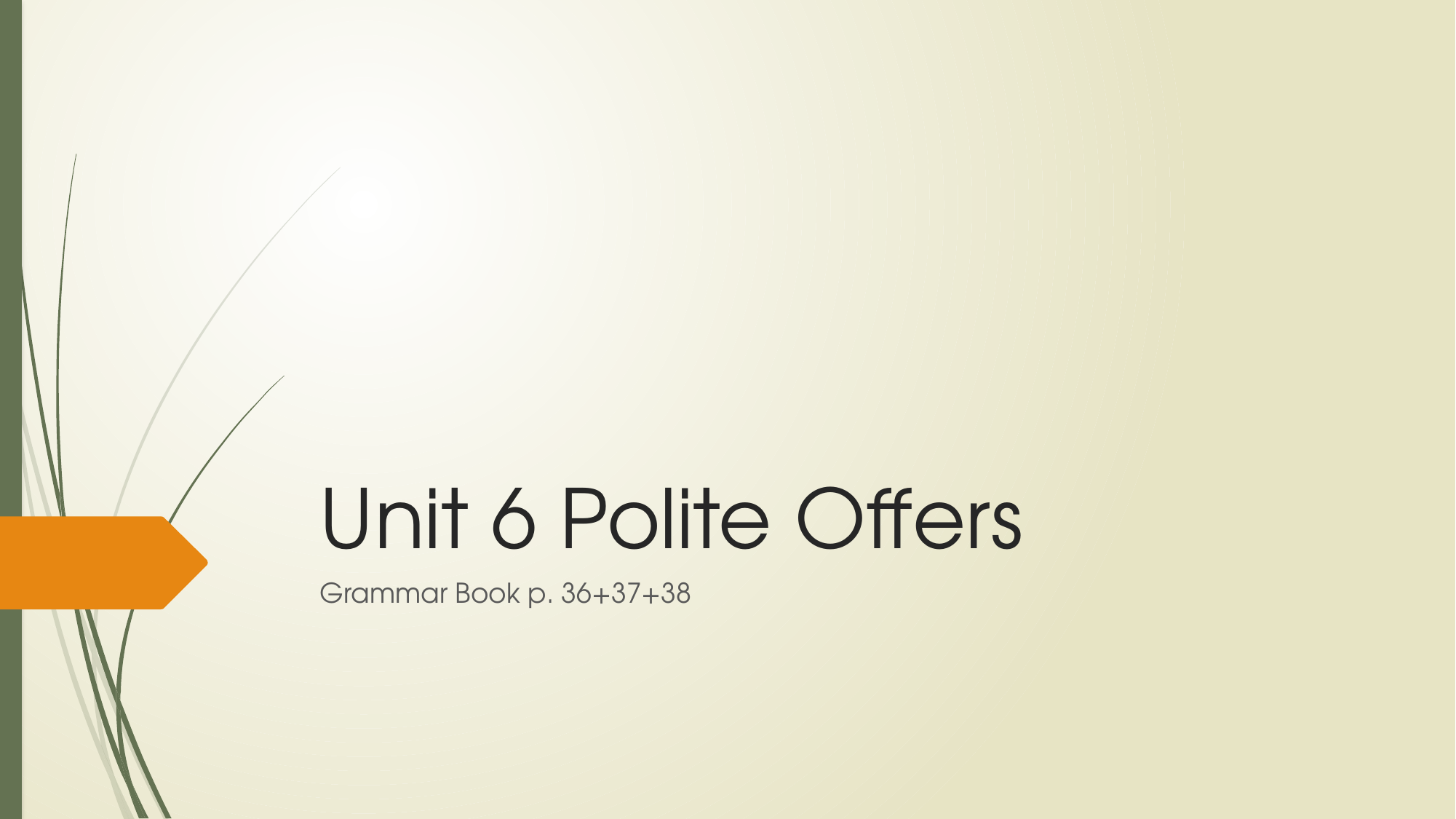

# Unit 6 Polite Offers
Grammar Book p. 36+37+38